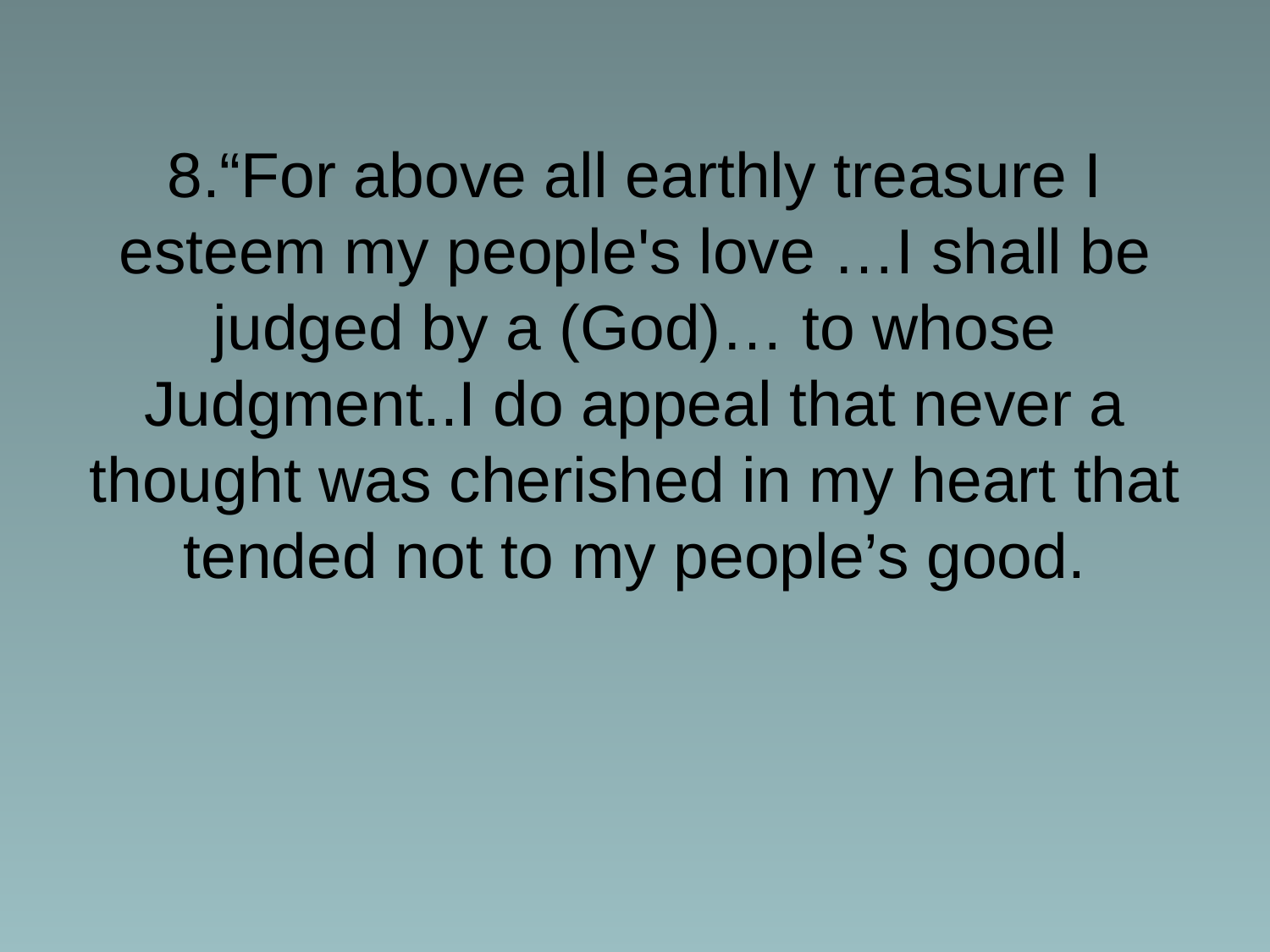

# 8.“For above all earthly treasure I esteem my people's love …I shall be judged by a (God)… to whose Judgment..I do appeal that never a thought was cherished in my heart that tended not to my people’s good.